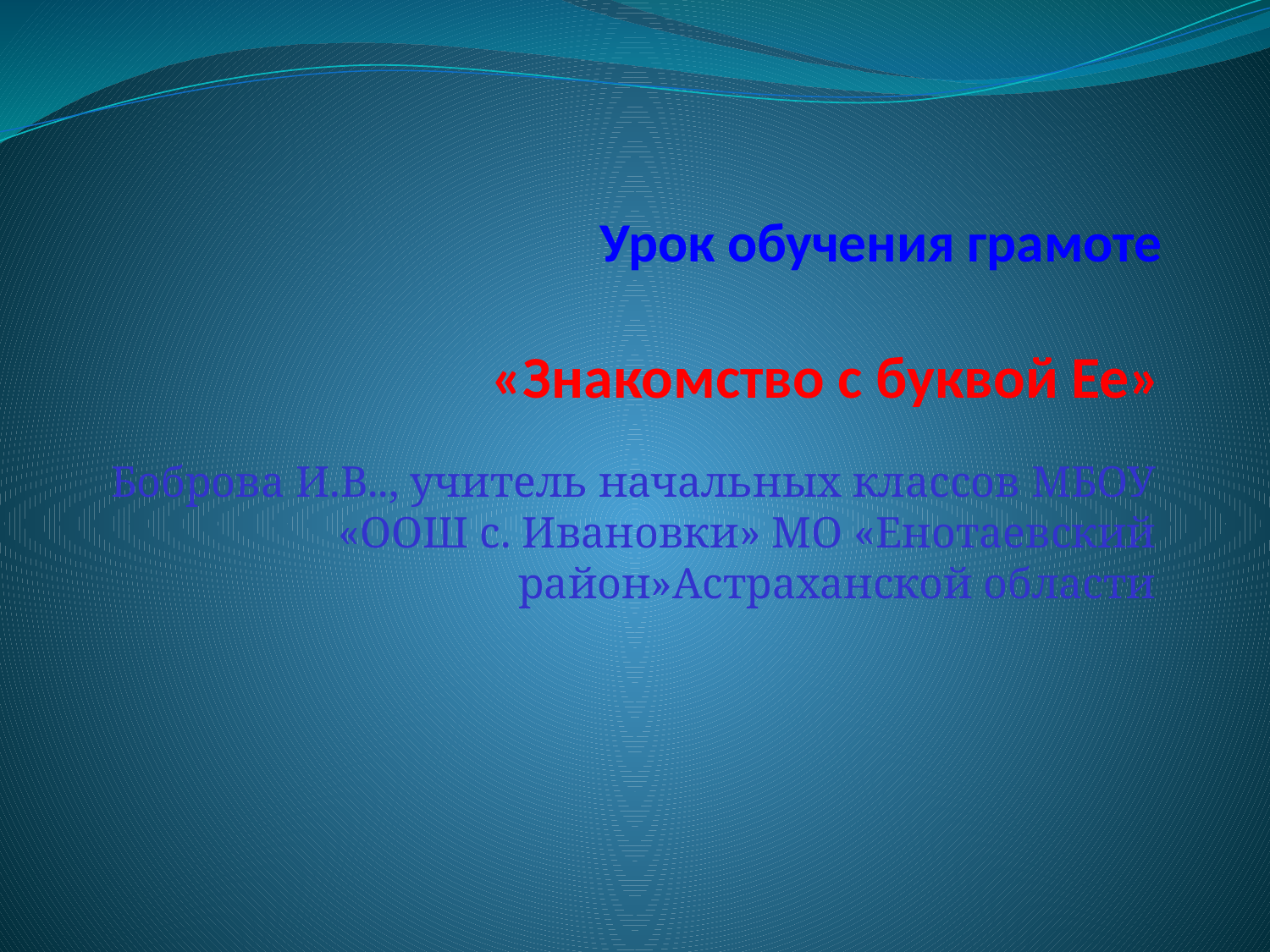

# Урок обучения грамоте «Знакомство с буквой Ее»
Боброва И.В.., учитель начальных классов МБОУ «ООШ с. Ивановки» МО «Енотаевский район»Астраханской области